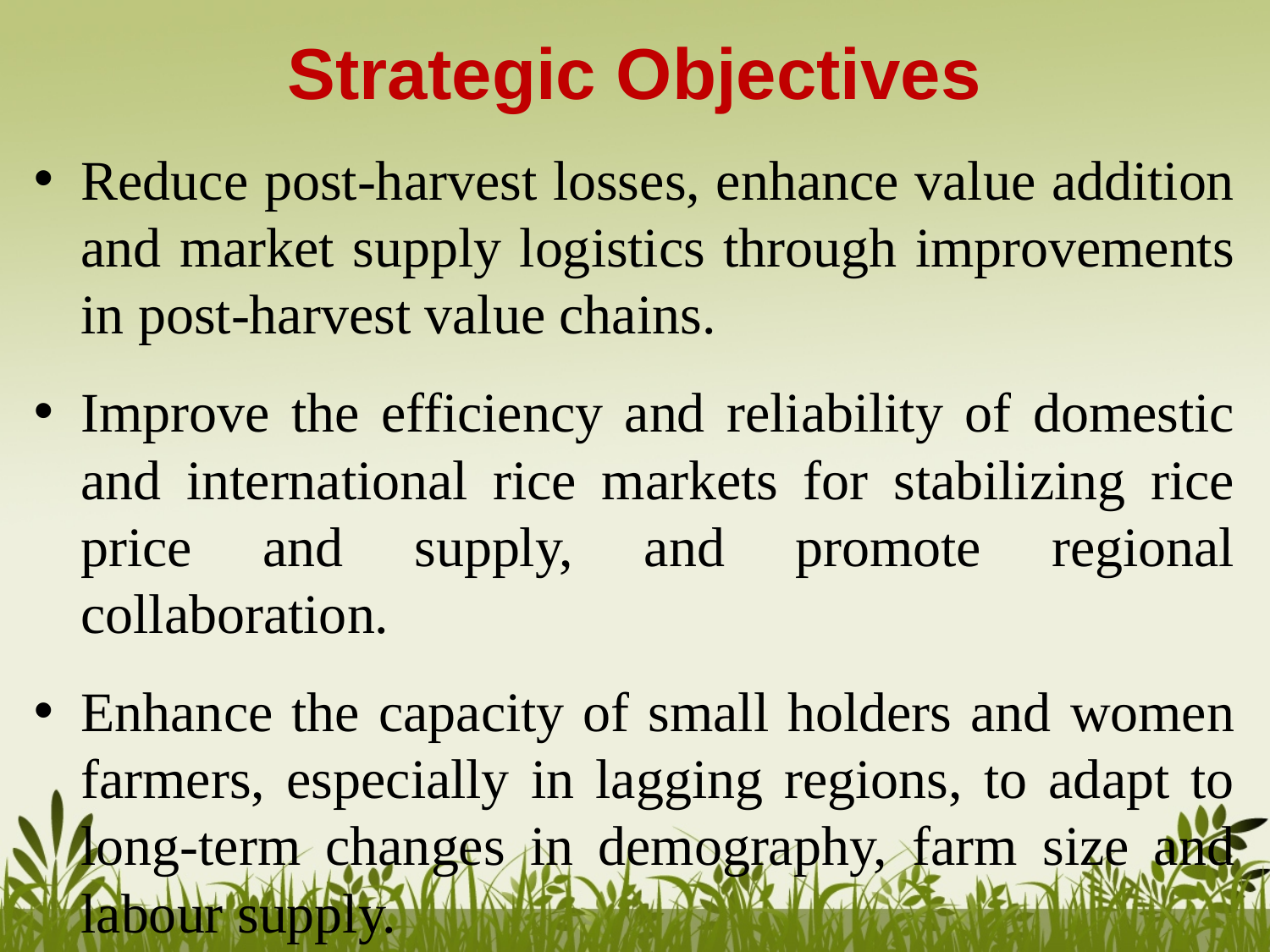

# Strategic Objectives
Reduce post-harvest losses, enhance value addition and market supply logistics through improvements in post-harvest value chains.
Improve the efficiency and reliability of domestic and international rice markets for stabilizing rice price and supply, and promote regional collaboration.
Enhance the capacity of small holders and women farmers, especially in lagging regions, to adapt to long-term changes in demography, farm size and labour supply.